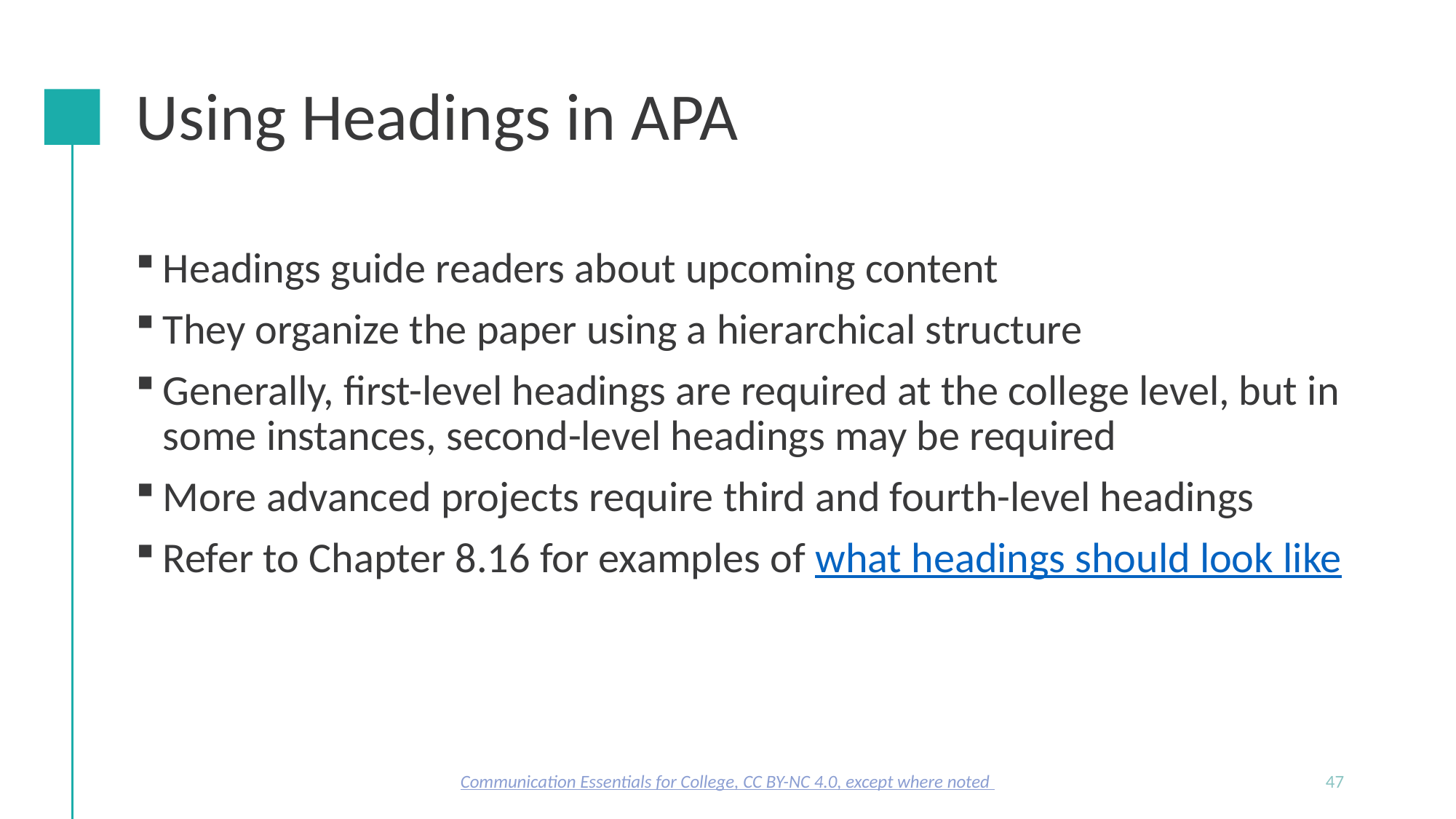

# Using Headings in APA
Headings guide readers about upcoming content
They organize the paper using a hierarchical structure
Generally, first-level headings are required at the college level, but in some instances, second-level headings may be required
More advanced projects require third and fourth-level headings
Refer to Chapter 8.16 for examples of what headings should look like

Communication Essentials for College, CC BY-NC 4.0, except where noted
47